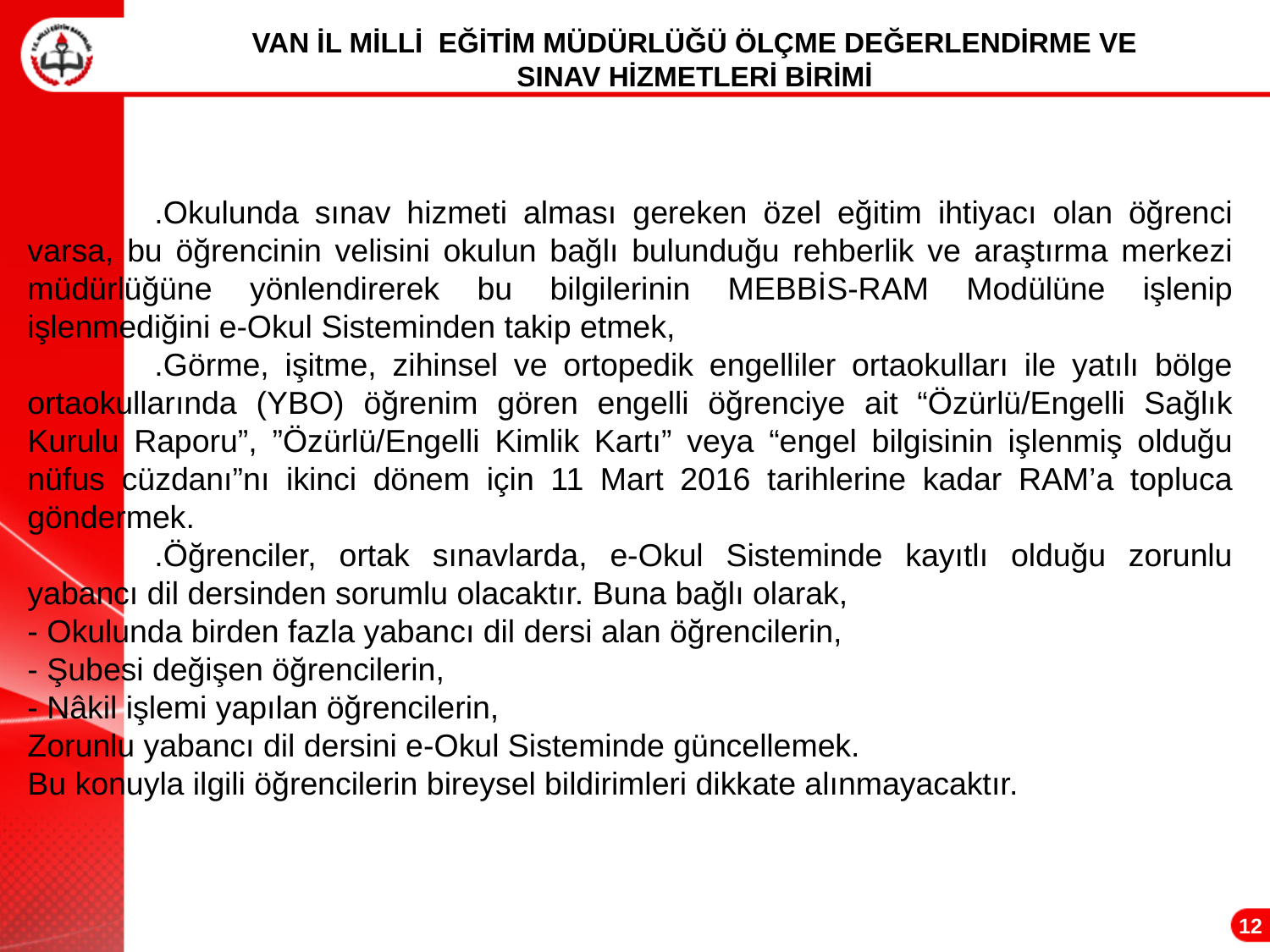

VAN İL MİLLİ  EĞİTİM MÜDÜRLÜĞÜ ÖLÇME DEĞERLENDİRME VE
SINAV HİZMETLERİ BİRİMİ
	.Okulunda sınav hizmeti alması gereken özel eğitim ihtiyacı olan öğrenci varsa, bu öğrencinin velisini okulun bağlı bulunduğu rehberlik ve araştırma merkezi müdürlüğüne yönlendirerek bu bilgilerinin MEBBİS-RAM Modülüne işlenip işlenmediğini e-Okul Sisteminden takip etmek,
	.Görme, işitme, zihinsel ve ortopedik engelliler ortaokulları ile yatılı bölge ortaokullarında (YBO) öğrenim gören engelli öğrenciye ait “Özürlü/Engelli Sağlık Kurulu Raporu”, ”Özürlü/Engelli Kimlik Kartı” veya “engel bilgisinin işlenmiş olduğu nüfus cüzdanı”nı ikinci dönem için 11 Mart 2016 tarihlerine kadar RAM’a topluca göndermek.
	.Öğrenciler, ortak sınavlarda, e-Okul Sisteminde kayıtlı olduğu zorunlu yabancı dil dersinden sorumlu olacaktır. Buna bağlı olarak,
- Okulunda birden fazla yabancı dil dersi alan öğrencilerin,
- Şubesi değişen öğrencilerin,
- Nâkil işlemi yapılan öğrencilerin,
Zorunlu yabancı dil dersini e-Okul Sisteminde güncellemek.
Bu konuyla ilgili öğrencilerin bireysel bildirimleri dikkate alınmayacaktır.
12